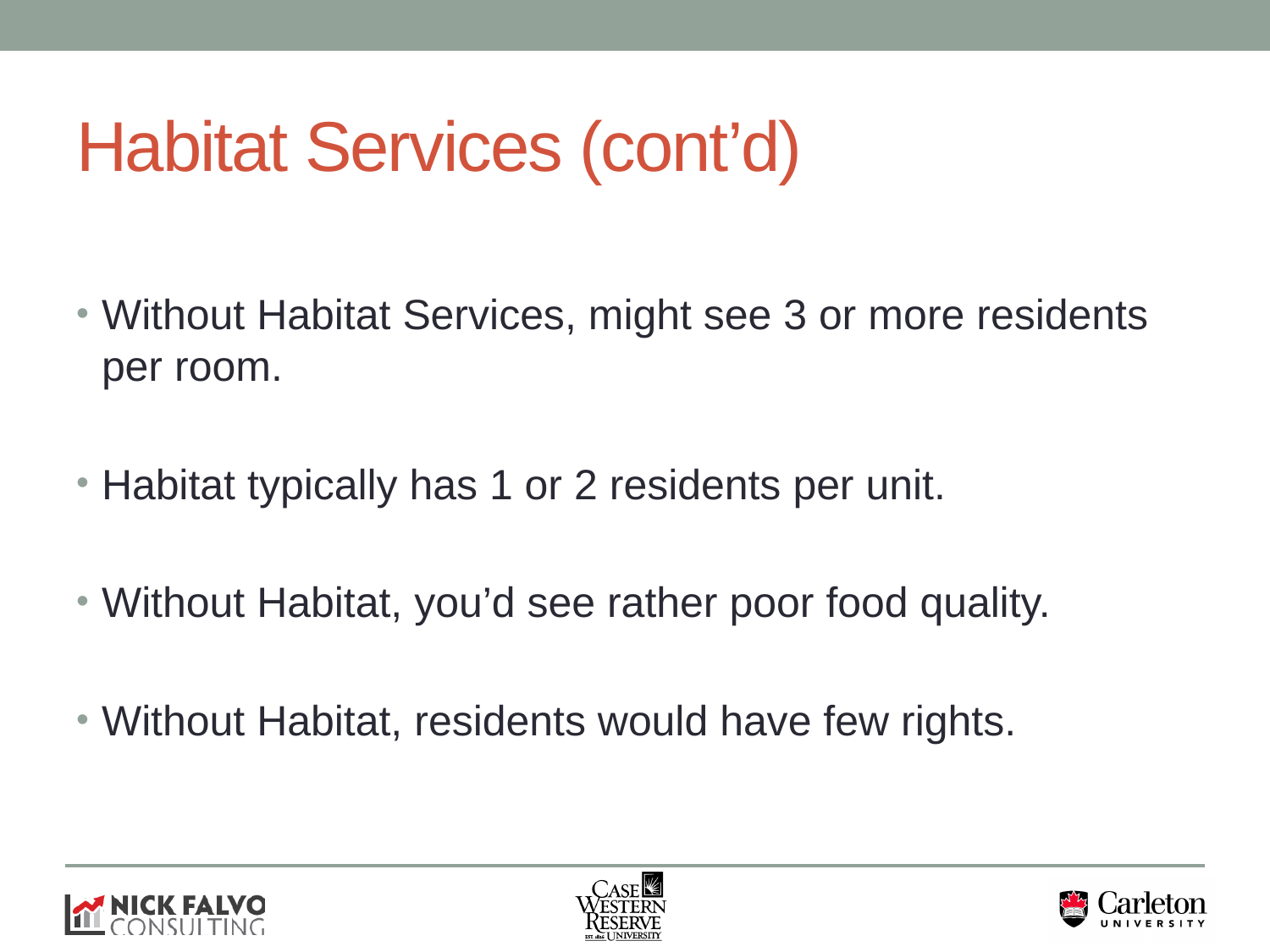

# Habitat Services (cont’d)

Without Habitat Services, might see 3 or more residents per room.

Habitat typically has 1 or 2 residents per unit.

Without Habitat, you’d see rather poor food quality.

Without Habitat, residents would have few rights.